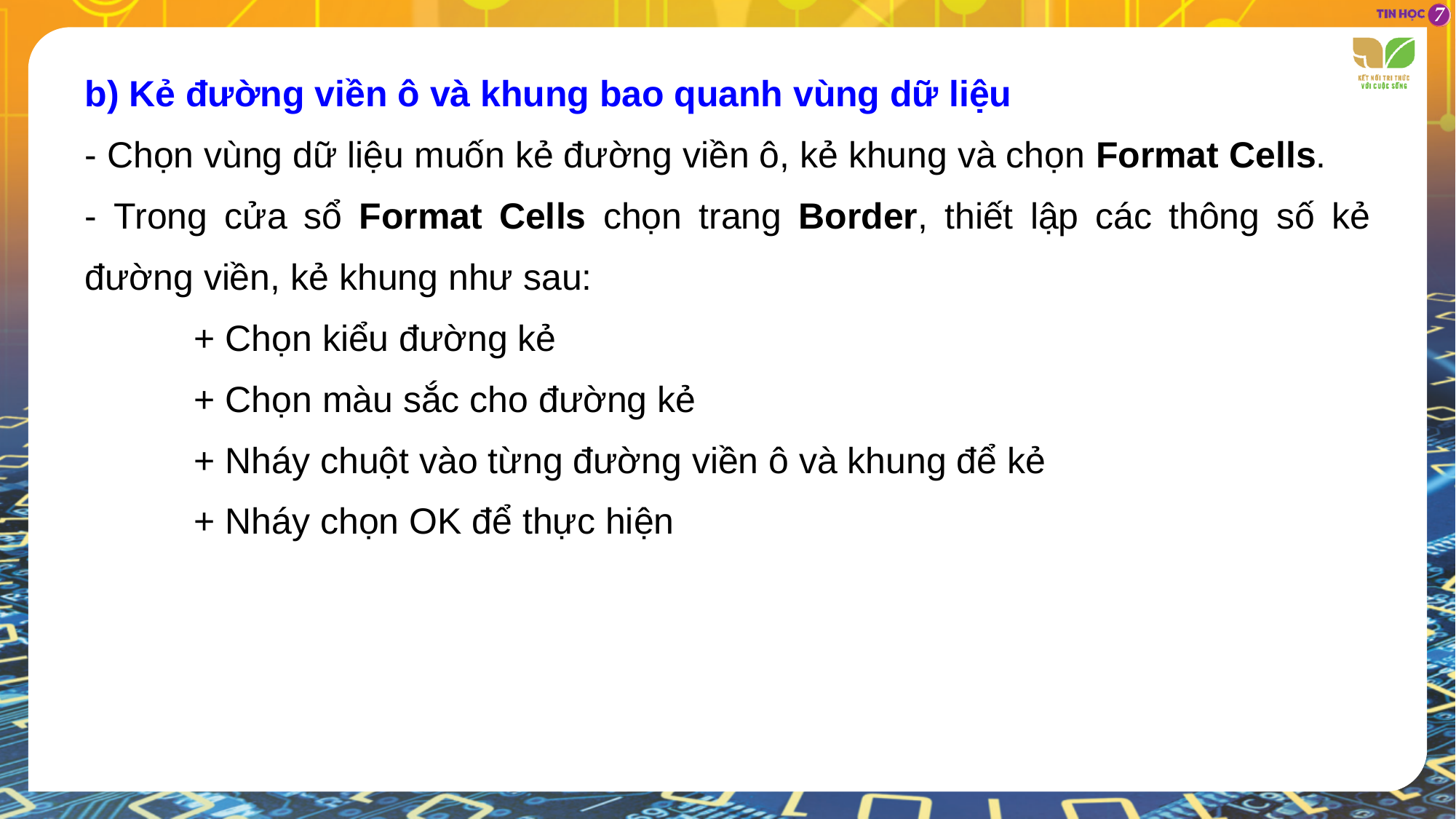

b) Kẻ đường viền ô và khung bao quanh vùng dữ liệu
- Chọn vùng dữ liệu muốn kẻ đường viền ô, kẻ khung và chọn Format Cells.
- Trong cửa sổ Format Cells chọn trang Border, thiết lập các thông số kẻ đường viền, kẻ khung như sau:
	+ Chọn kiểu đường kẻ
	+ Chọn màu sắc cho đường kẻ
	+ Nháy chuột vào từng đường viền ô và khung để kẻ
	+ Nháy chọn OK để thực hiện